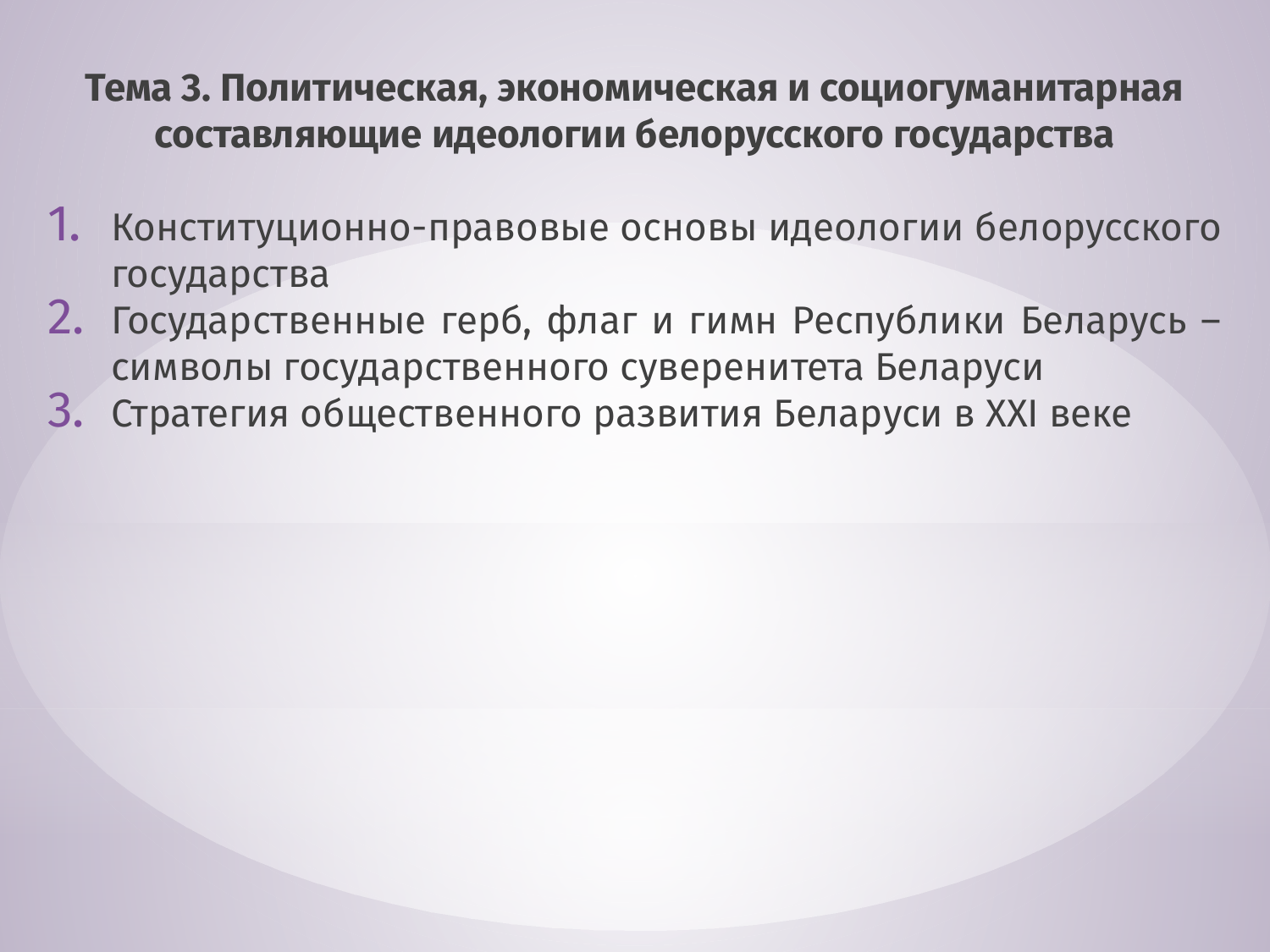

Тема 3. Политическая, экономическая и социогуманитарная составляющие идеологии белорусского государства

Конституционно-правовые основы идеологии белорусского государства
Государственные герб, флаг и гимн Республики Беларусь – символы государственного суверенитета Беларуси
Стратегия общественного развития Беларуси в XXI веке